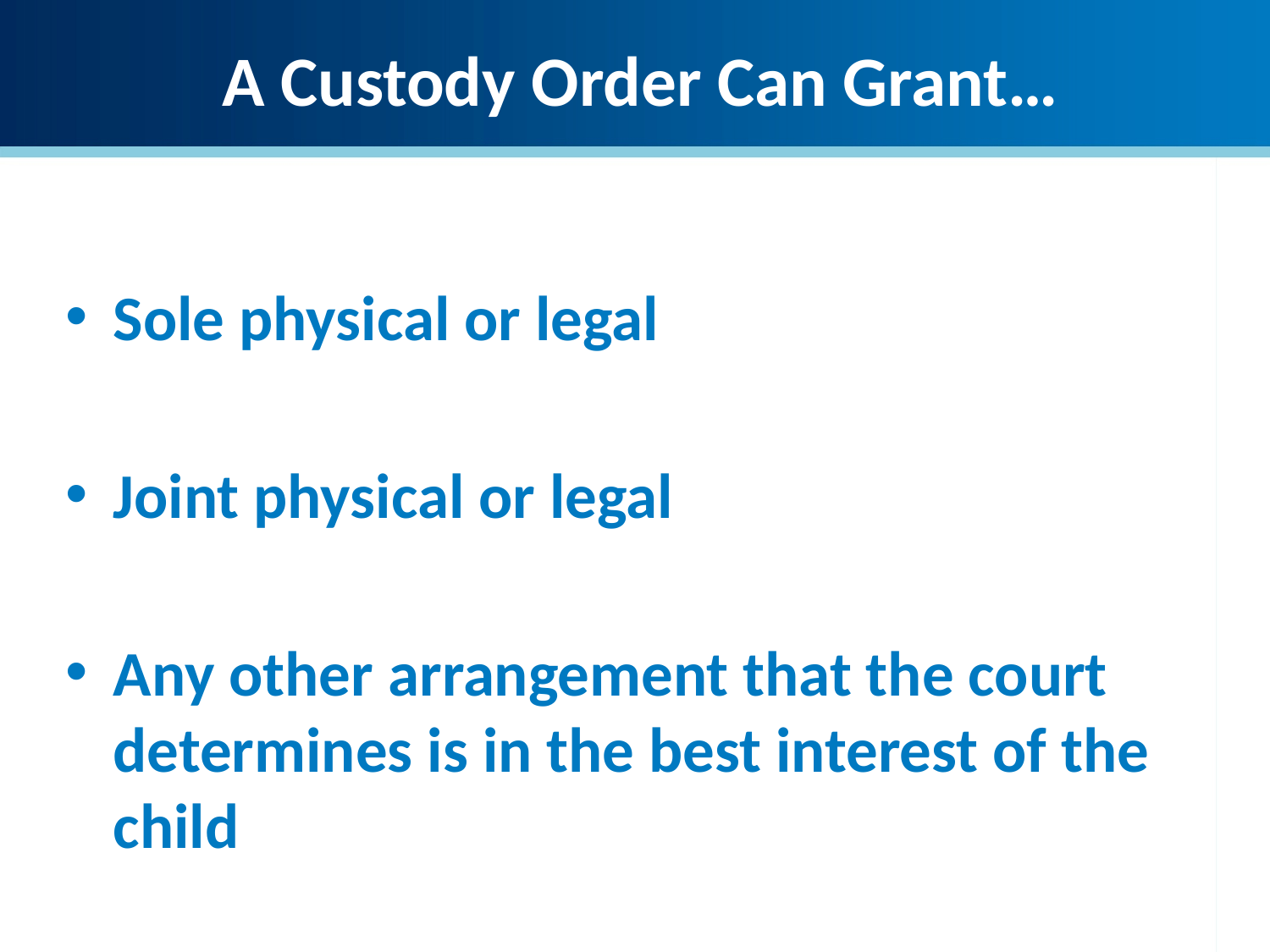

A Custody Order Can Grant…

Sole physical or legal

Joint physical or legal

Any other arrangement that the court determines is in the best interest of the child